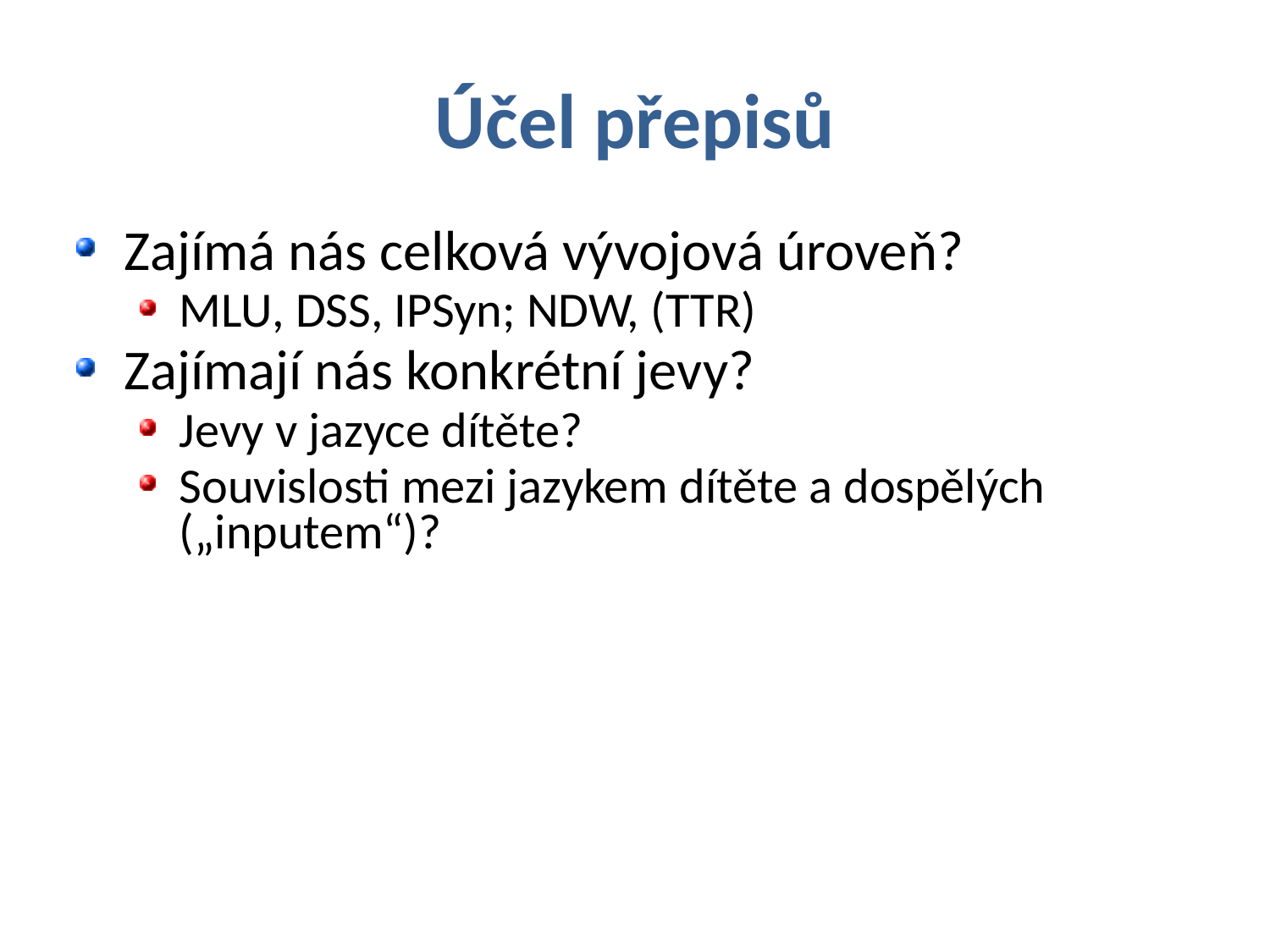

# Účel přepisů
Zajímá nás celková vývojová úroveň?
MLU, DSS, IPSyn; NDW, (TTR)
Zajímají nás konkrétní jevy?
Jevy v jazyce dítěte?
Souvislosti mezi jazykem dítěte a dospělých („inputem“)?